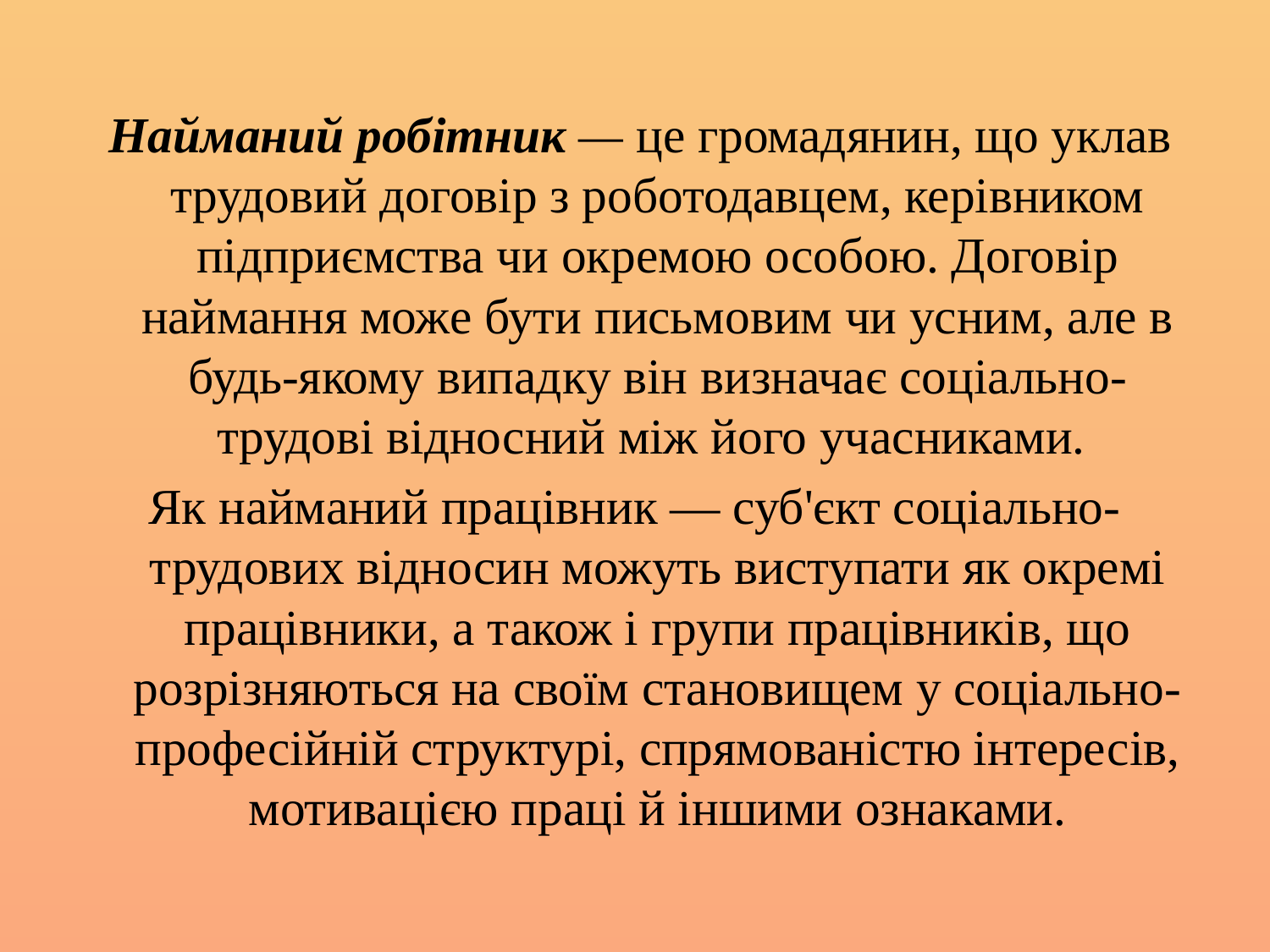

#
 Найманий робітник — це громадянин, що уклав трудовий договір з роботодавцем, керівником підприємства чи окремою особою. Договір наймання може бути письмовим чи усним, але в будь-якому випадку він визначає соціально-трудові відносний між його учасниками.
Як найманий працівник — суб'єкт соціально-трудових відносин можуть виступати як окремі працівники, а також і групи працівників, що розрізняються на своїм становищем у соціально-професійній структурі, спрямованістю інтересів, мотивацією праці й іншими ознаками.